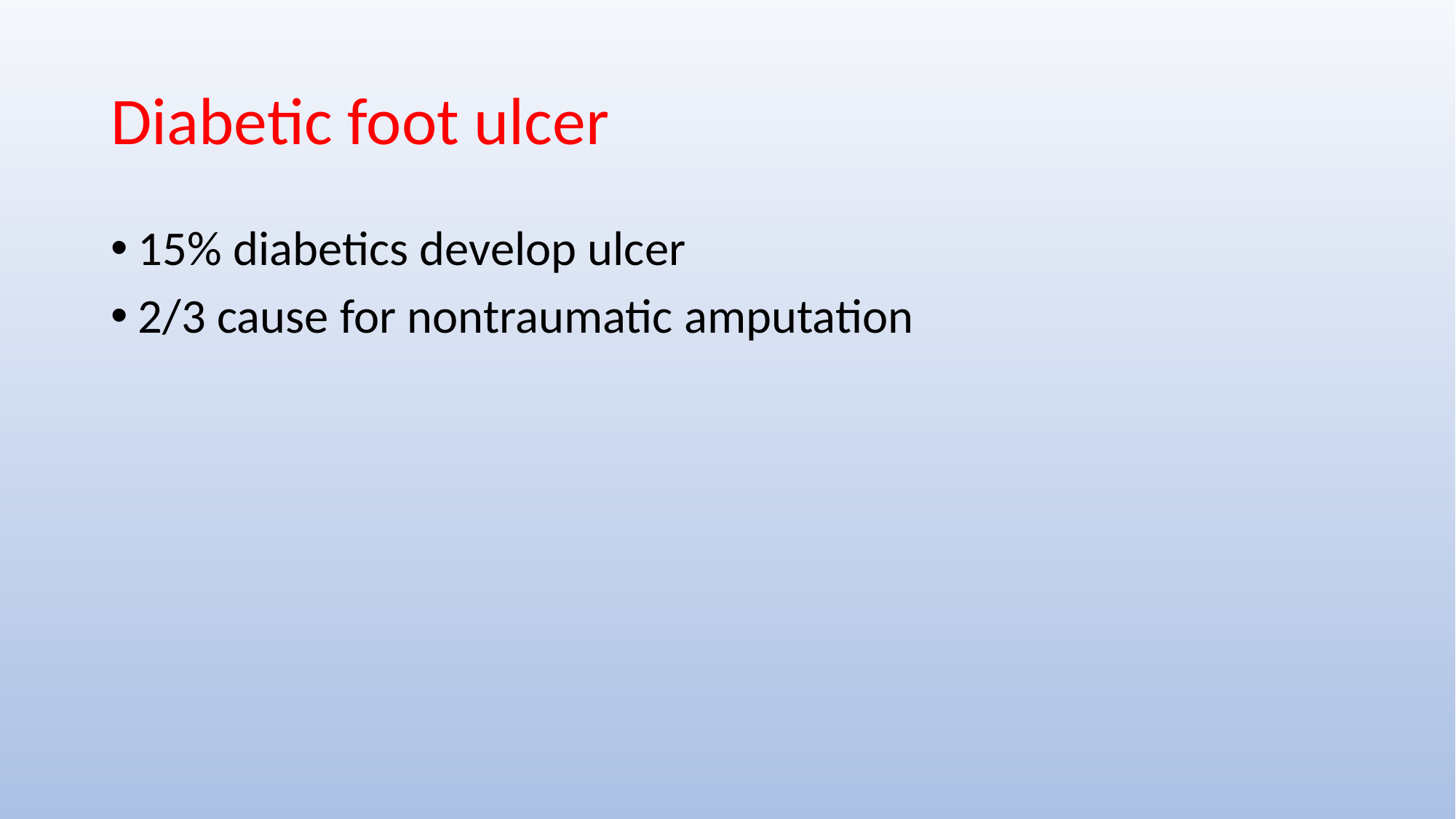

# Diabetic foot ulcer
15% diabetics develop ulcer
2/3 cause for nontraumatic amputation